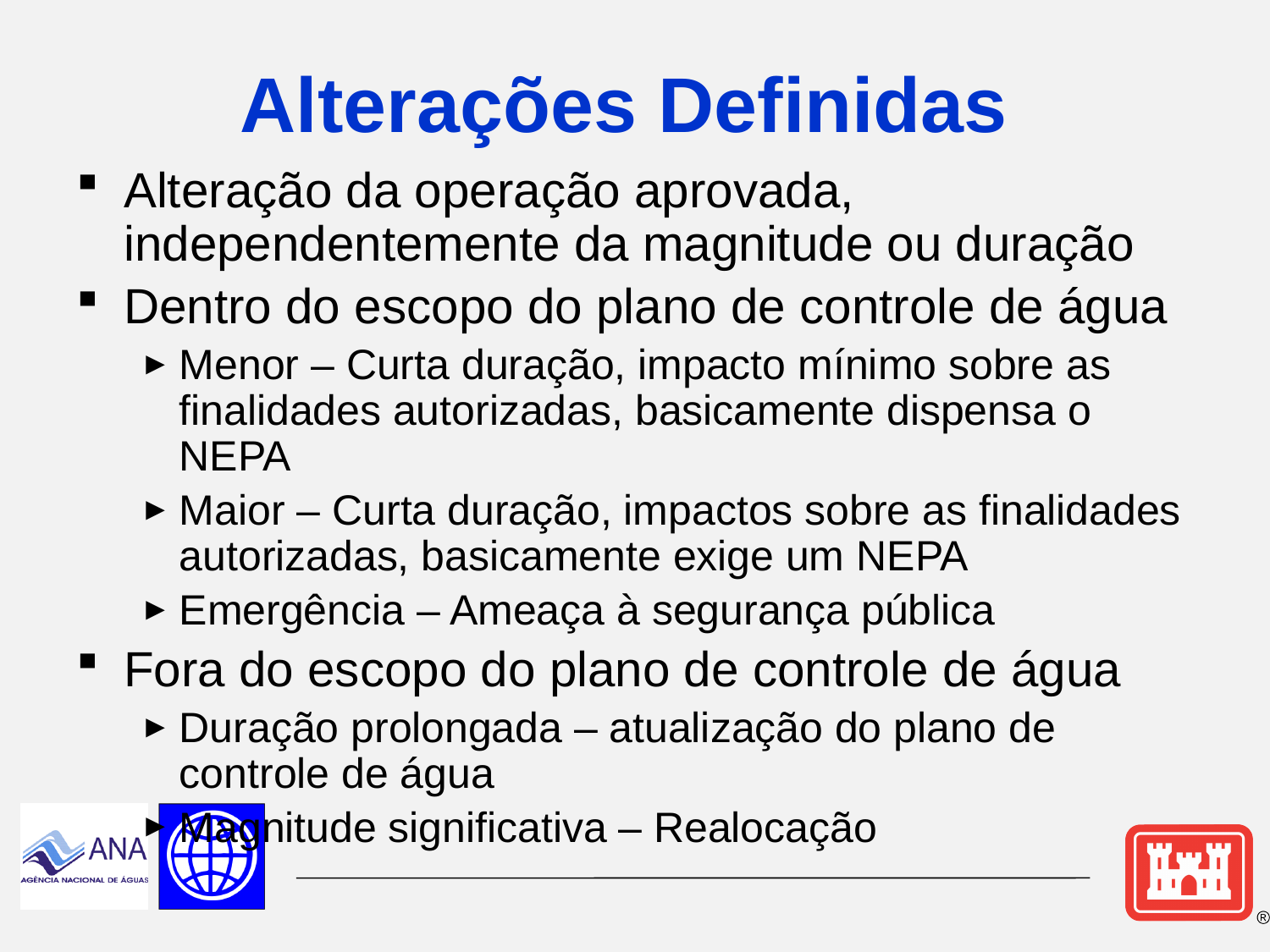

# Alterações Definidas
Alteração da operação aprovada, independentemente da magnitude ou duração
Dentro do escopo do plano de controle de água
Menor – Curta duração, impacto mínimo sobre as finalidades autorizadas, basicamente dispensa o NEPA
Maior – Curta duração, impactos sobre as finalidades autorizadas, basicamente exige um NEPA
Emergência – Ameaça à segurança pública
Fora do escopo do plano de controle de água
Duração prolongada – atualização do plano de controle de água
Magnitude significativa – Realocação